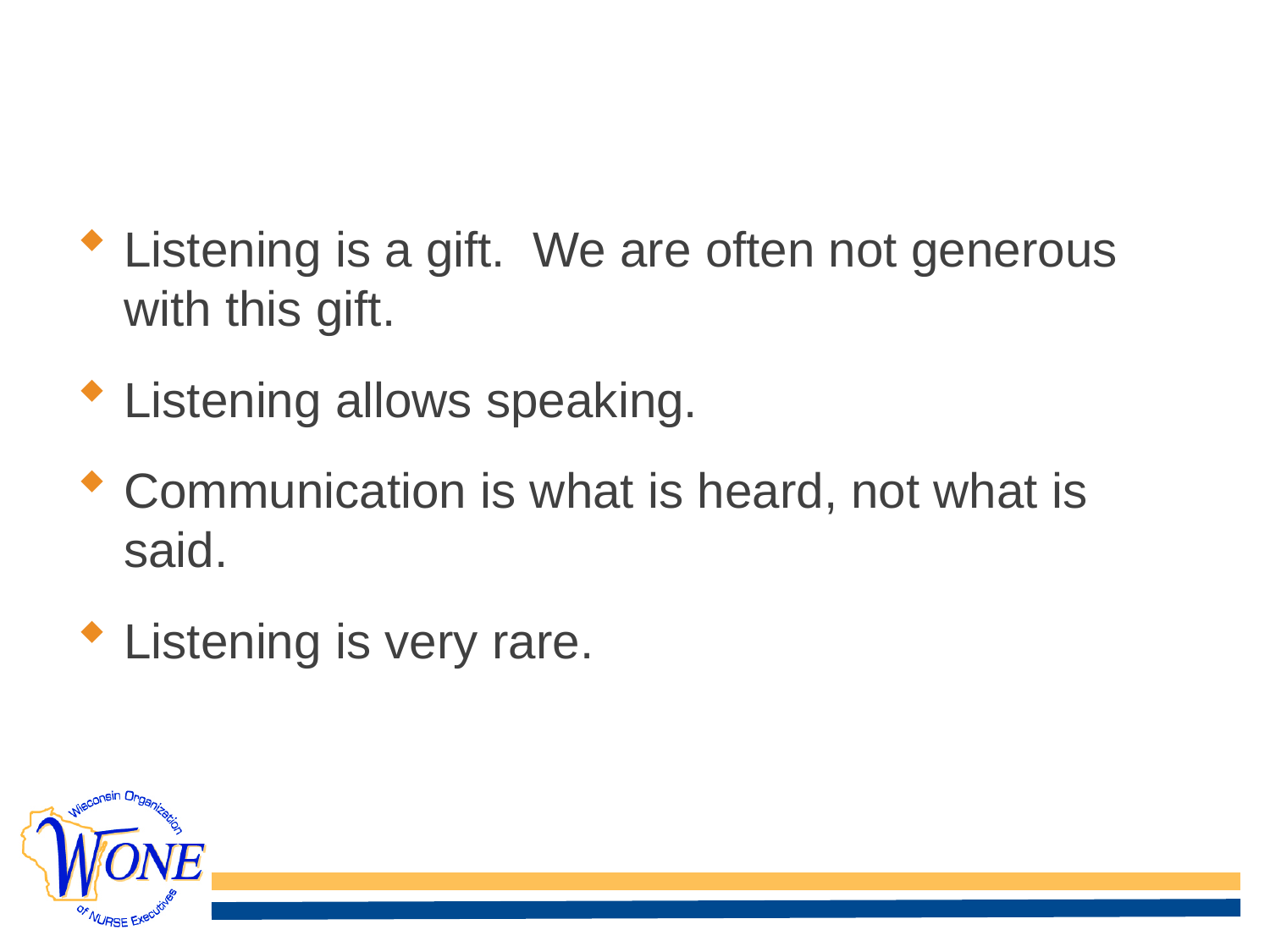

# LISTENING:  Four Principles
Listening is a gift.  We are often not generous with this gift.
Listening allows speaking.
Communication is what is heard, not what is said.
Listening is very rare.